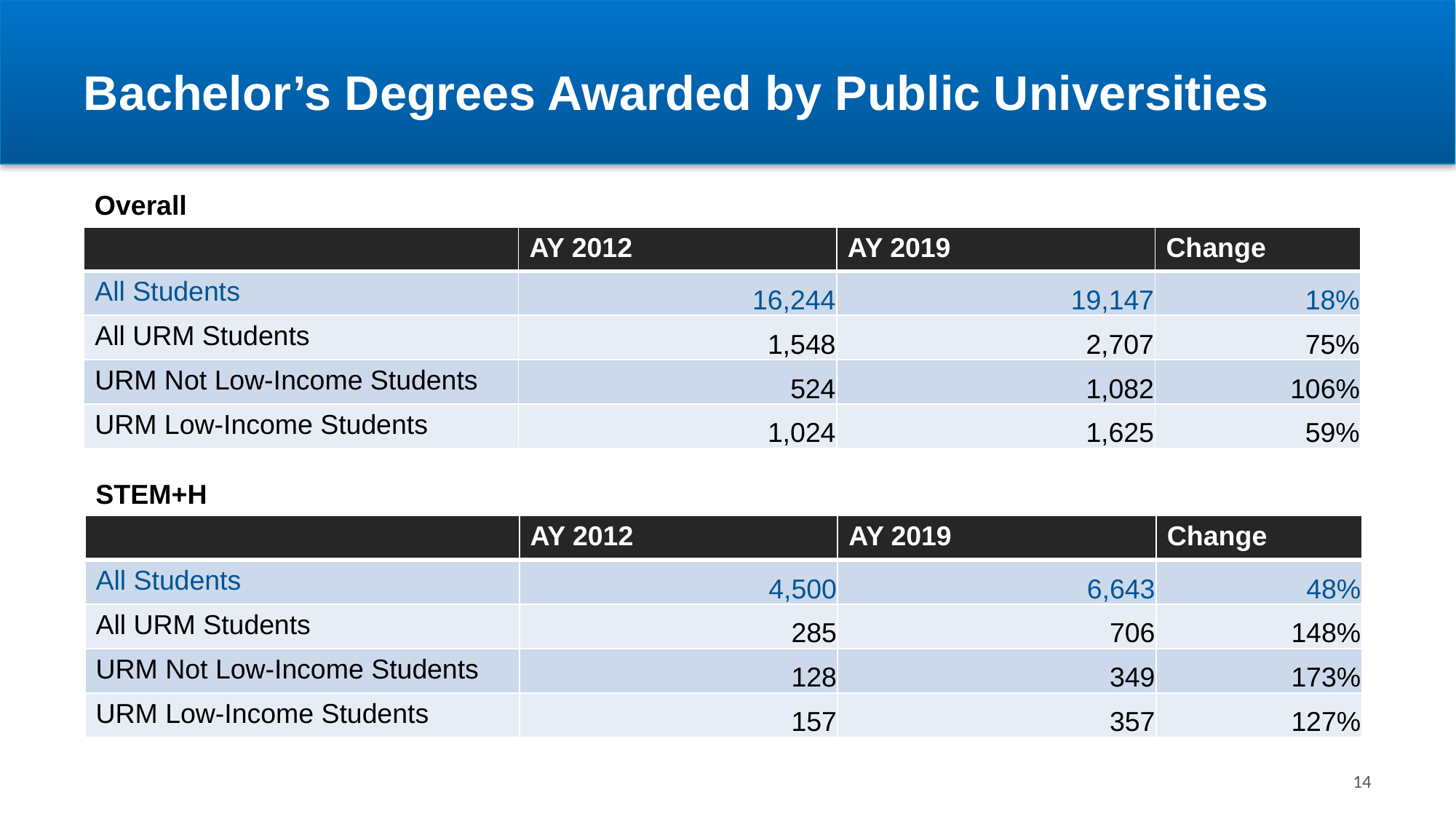

# Bachelor’s Degrees Awarded by Public Universities
Overall
|  | AY 2012 | AY 2019 | Change |
| --- | --- | --- | --- |
| All Students | 16,244 | 19,147 | 18% |
| All URM Students | 1,548 | 2,707 | 75% |
| URM Not Low-Income Students | 524 | 1,082 | 106% |
| URM Low-Income Students | 1,024 | 1,625 | 59% |
STEM+H
|  | AY 2012 | AY 2019 | Change |
| --- | --- | --- | --- |
| All Students | 4,500 | 6,643 | 48% |
| All URM Students | 285 | 706 | 148% |
| URM Not Low-Income Students | 128 | 349 | 173% |
| URM Low-Income Students | 157 | 357 | 127% |
14